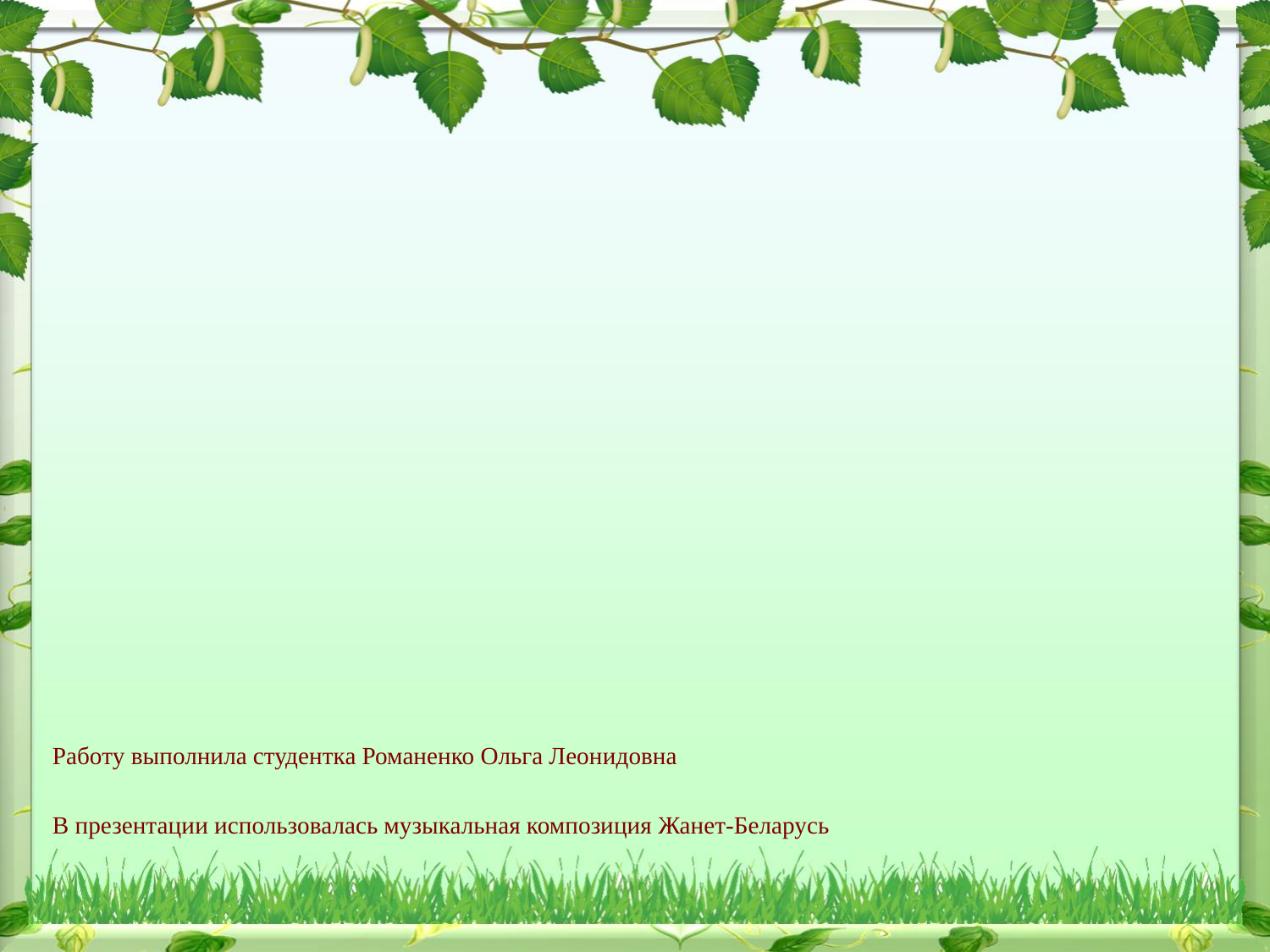

Работу выполнила студентка Романенко Ольга Леонидовна

В презентации использовалась музыкальная композиция Жанет-Беларусь